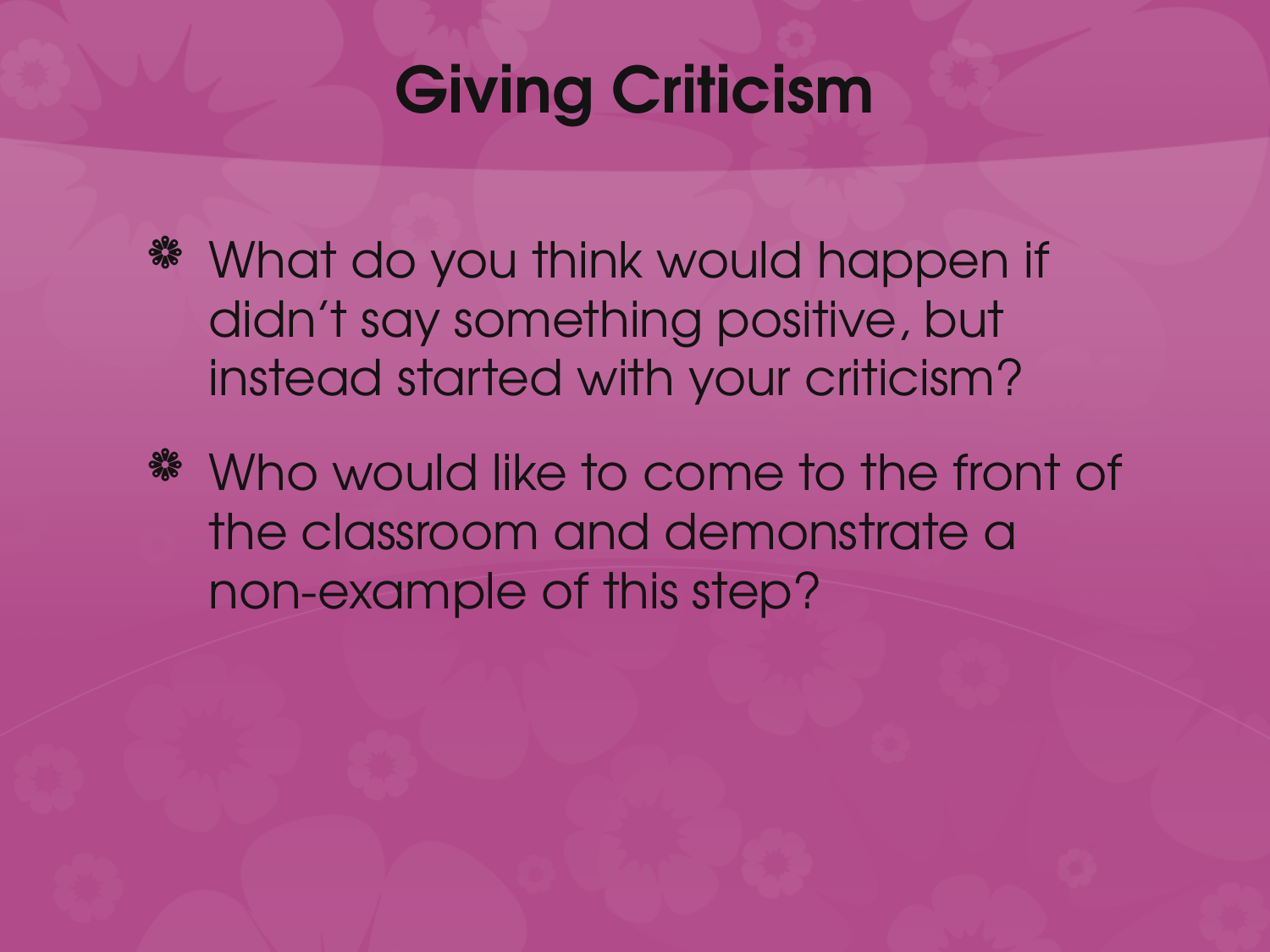

# Giving Criticism
What do you think would happen if didn’t say something positive, but instead started with your criticism?
Who would like to come to the front of the classroom and demonstrate a non-example of this step?